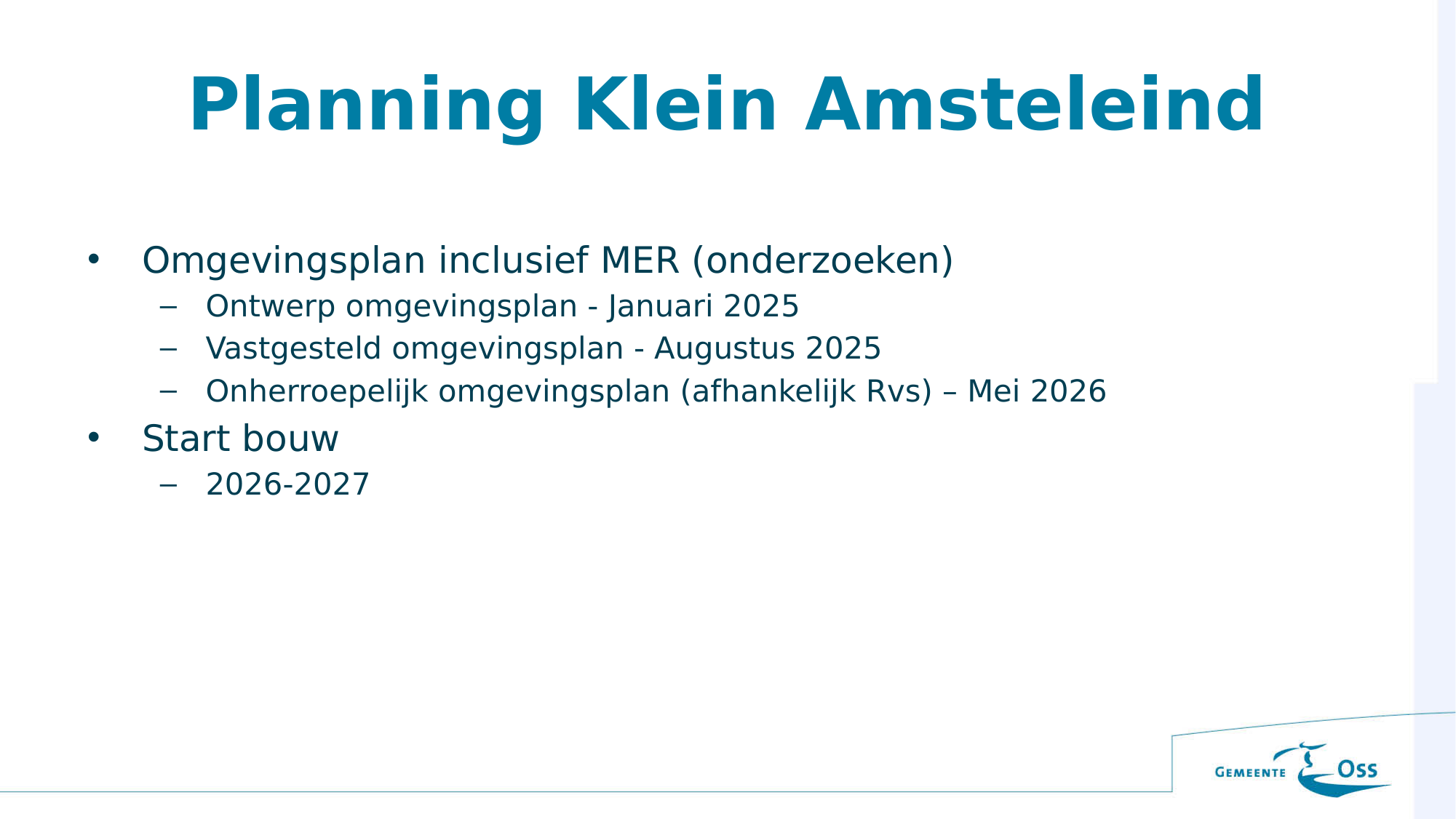

# Planning Klein Amsteleind

Omgevingsplan inclusief MER (onderzoeken)
Ontwerp omgevingsplan - Januari 2025
Vastgesteld omgevingsplan - Augustus 2025
Onherroepelijk omgevingsplan (afhankelijk Rvs) – Mei 2026
Start bouw
2026-2027